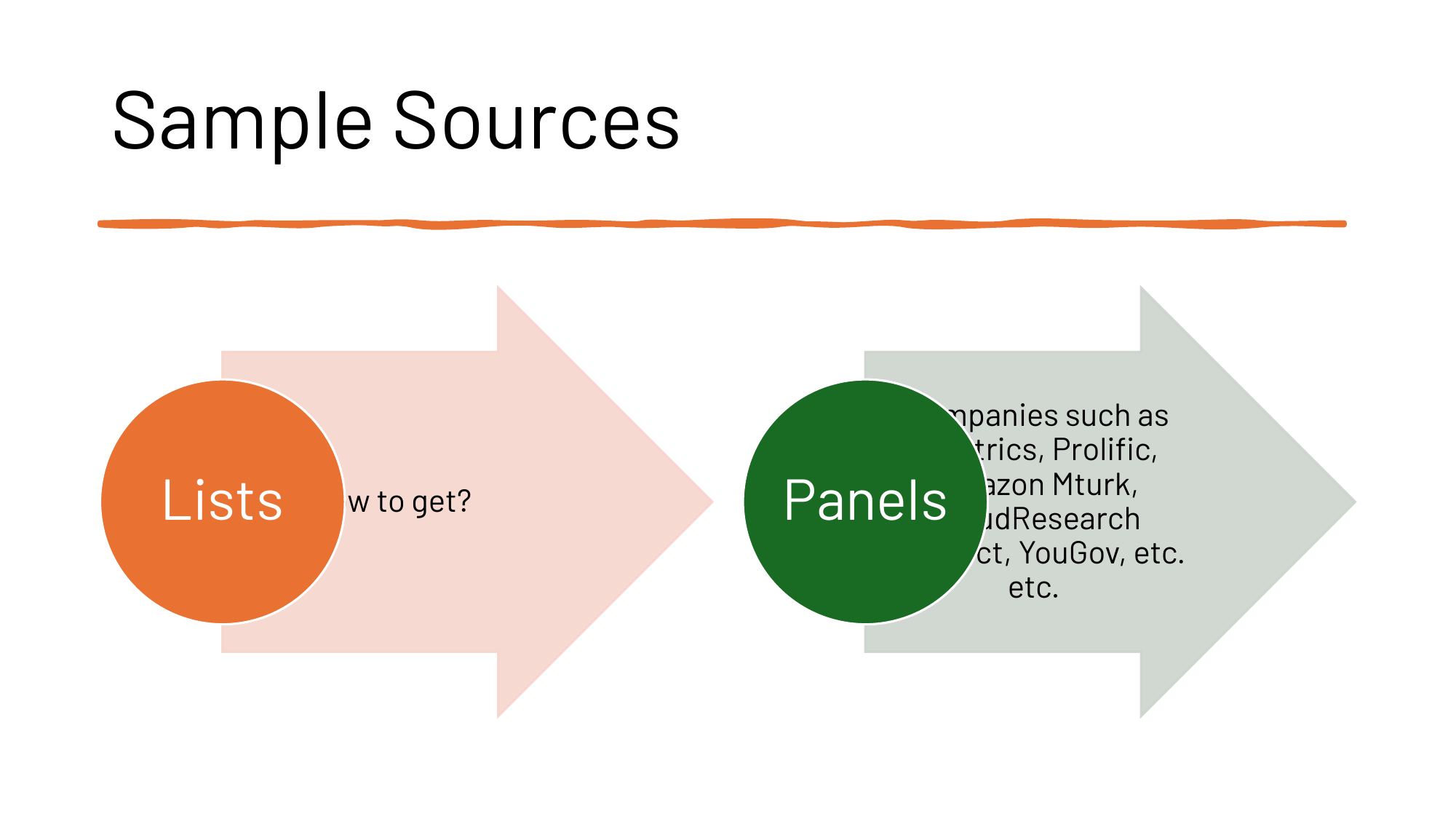

# Sample Sources

How to get?
Lists
Companies such as Qualtrics, Prolific, Amazon Mturk, CloudResearch Connect, YouGov, etc. etc.
Panels